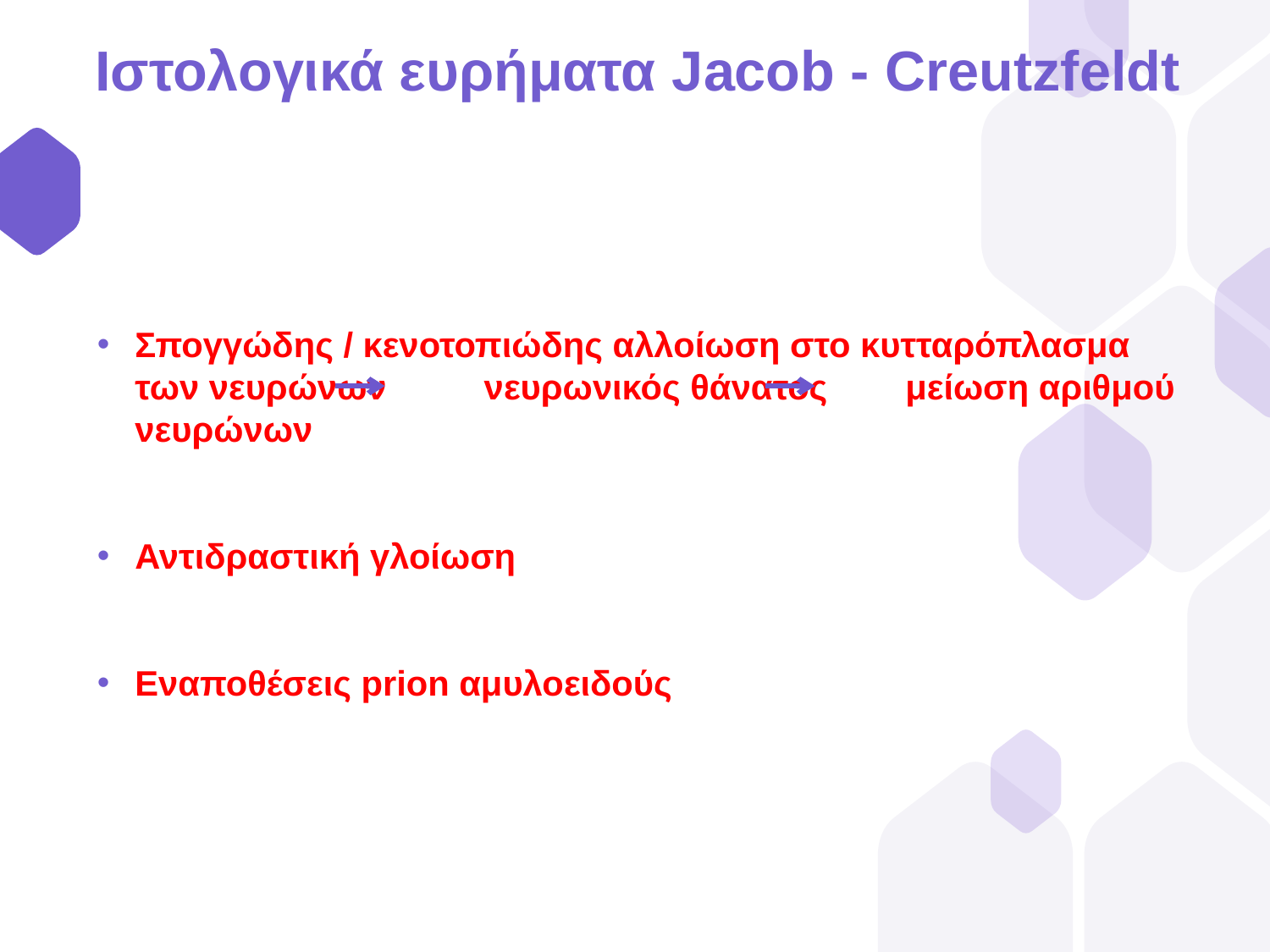

# Ιστολογικά ευρήματα Jacob - Creutzfeldt
Σπογγώδης / κενοτοπιώδης αλλοίωση στο κυτταρόπλασμα των νευρώνων          νευρωνικός θάνατος        μείωση αριθμού νευρώνων

Αντιδραστική γλοίωση

Εναποθέσεις prion αμυλοειδούς